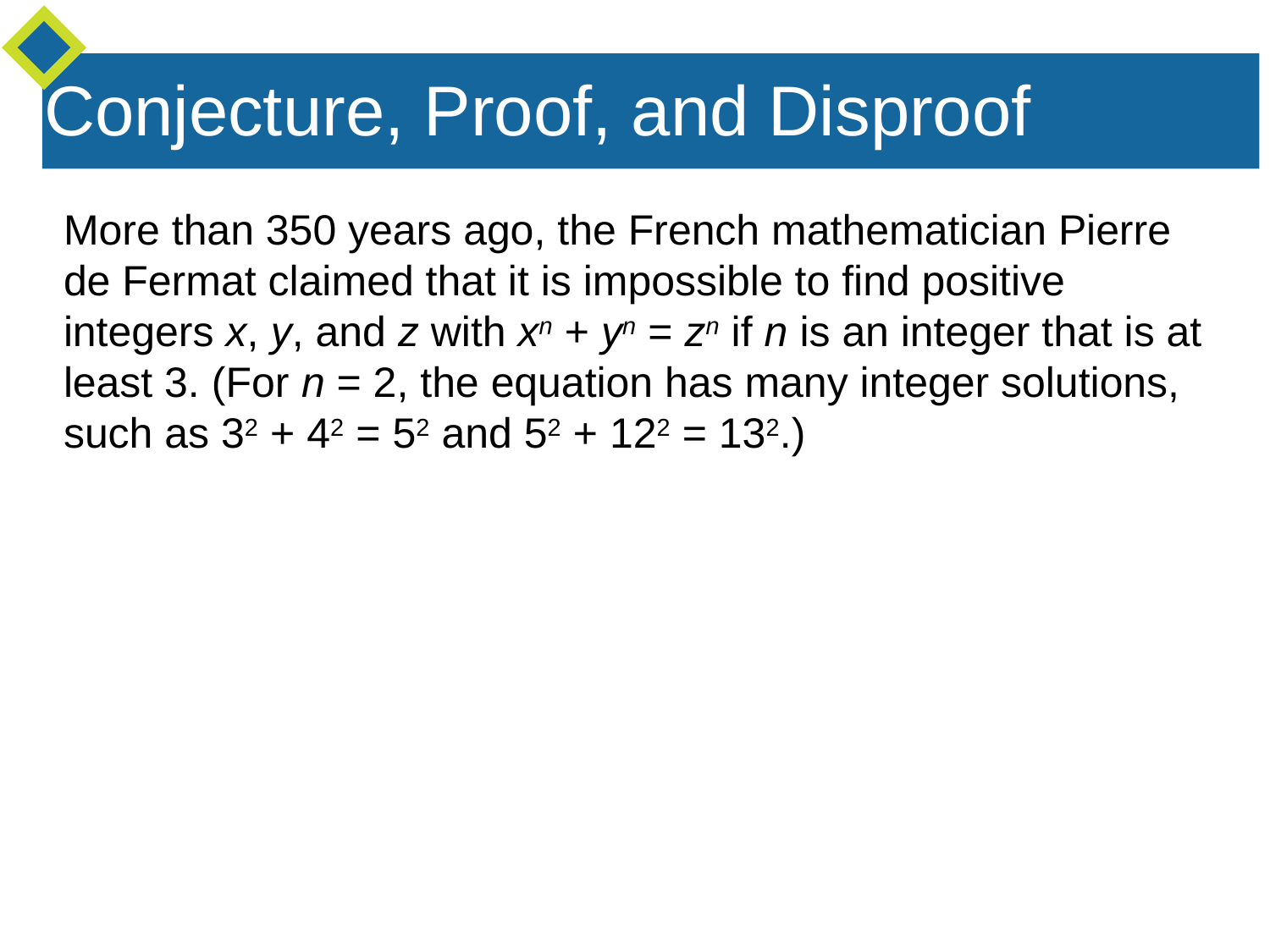

Conjecture, Proof, and Disproof
More than 350 years ago, the French mathematician Pierre de Fermat claimed that it is impossible to find positive integers x, y, and z with xn + yn = zn if n is an integer that is at least 3. (For n = 2, the equation has many integer solutions, such as 32 + 42 = 52 and 52 + 122 = 132.)